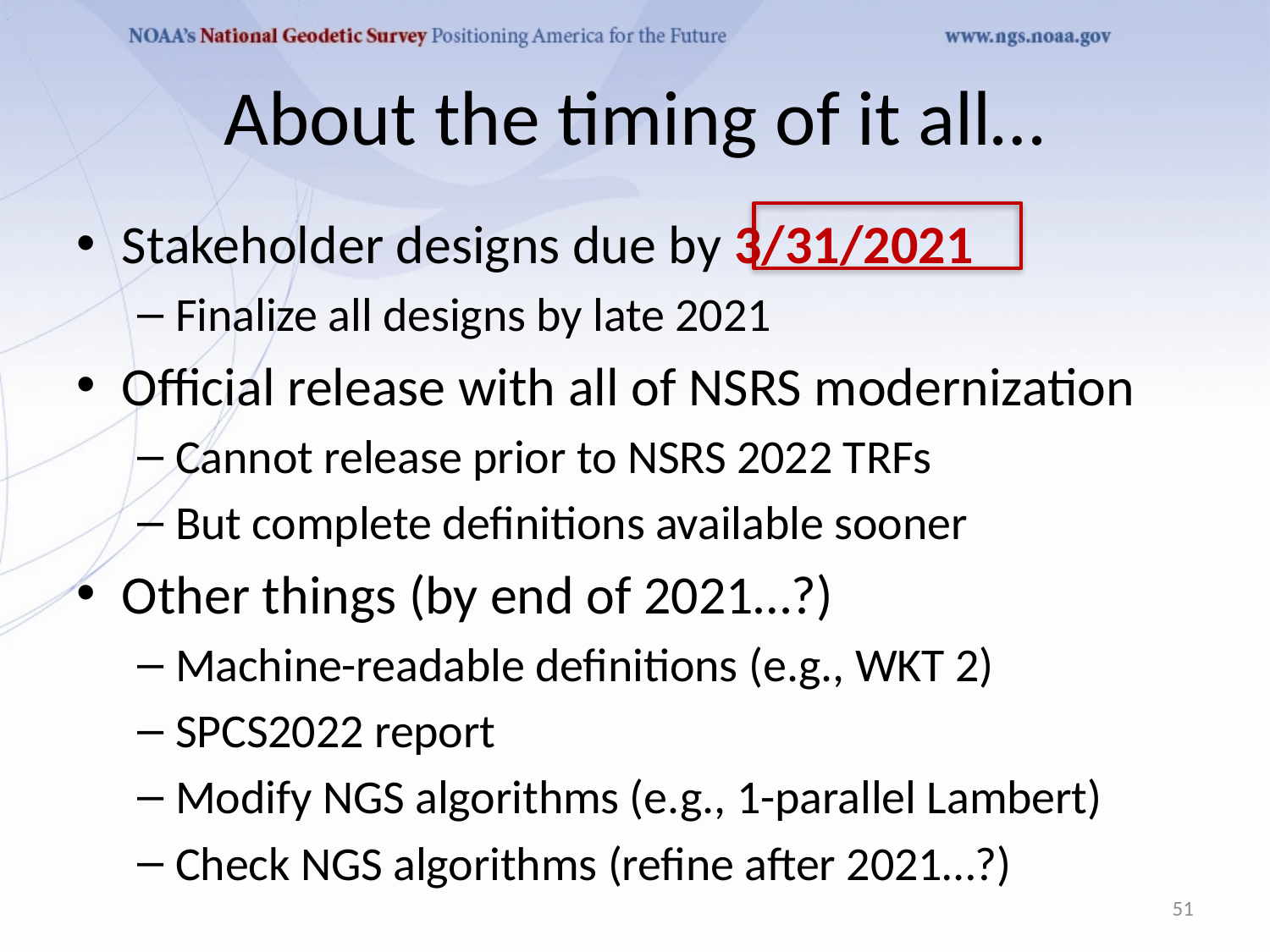

# About the timing of it all…

Stakeholder designs due by 3/31/2021
Finalize all designs by late 2021
Official release with all of NSRS modernization
Cannot release prior to NSRS 2022 TRFs
But complete definitions available sooner
Other things (by end of 2021…?)
Machine-readable definitions (e.g., WKT 2)
SPCS2022 report
Modify NGS algorithms (e.g., 1-parallel Lambert)
Check NGS algorithms (refine after 2021…?)
51